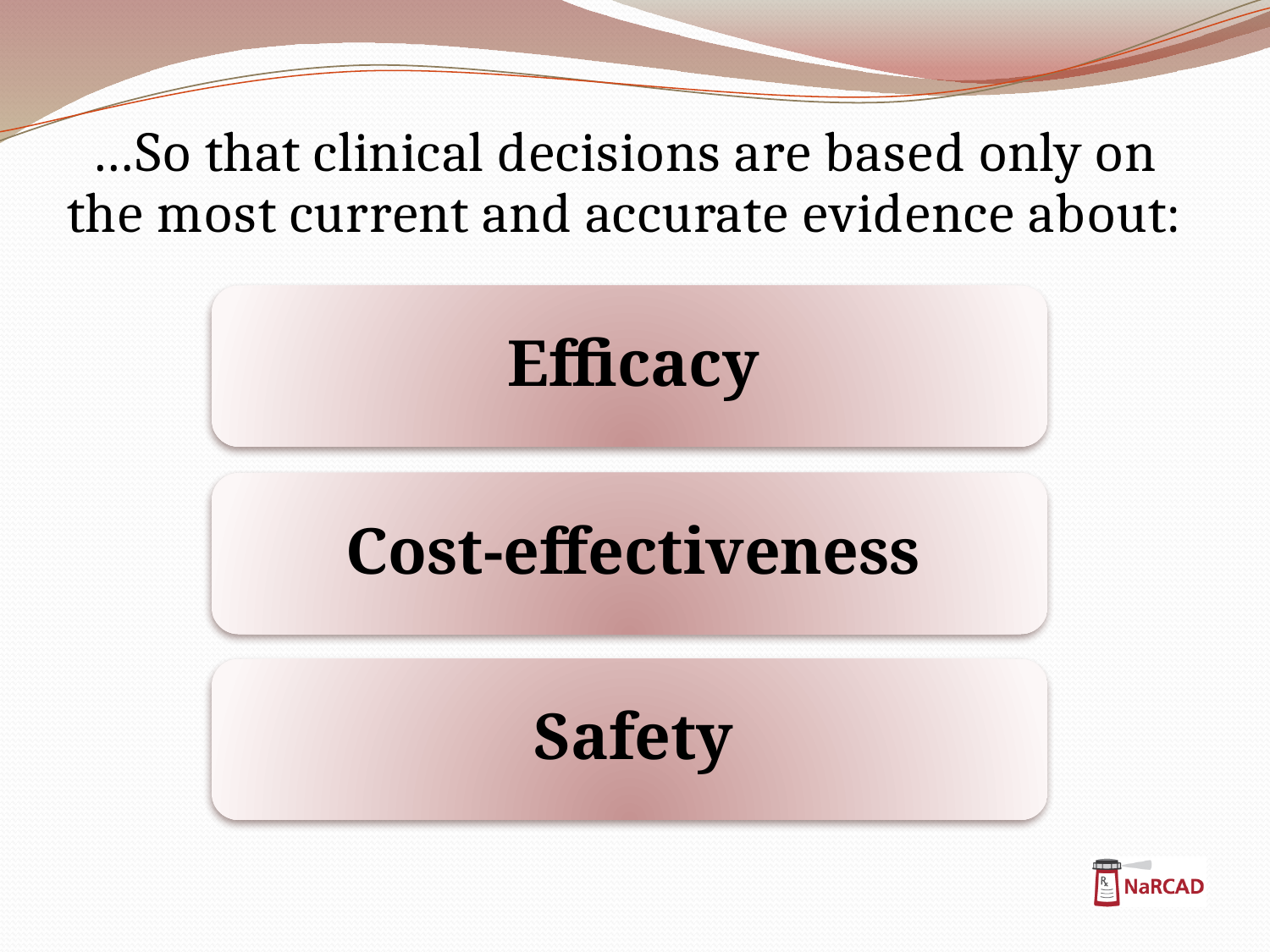

…So that clinical decisions are based only on the most current and accurate evidence about:

Efficacy
Cost-effectiveness
Safety